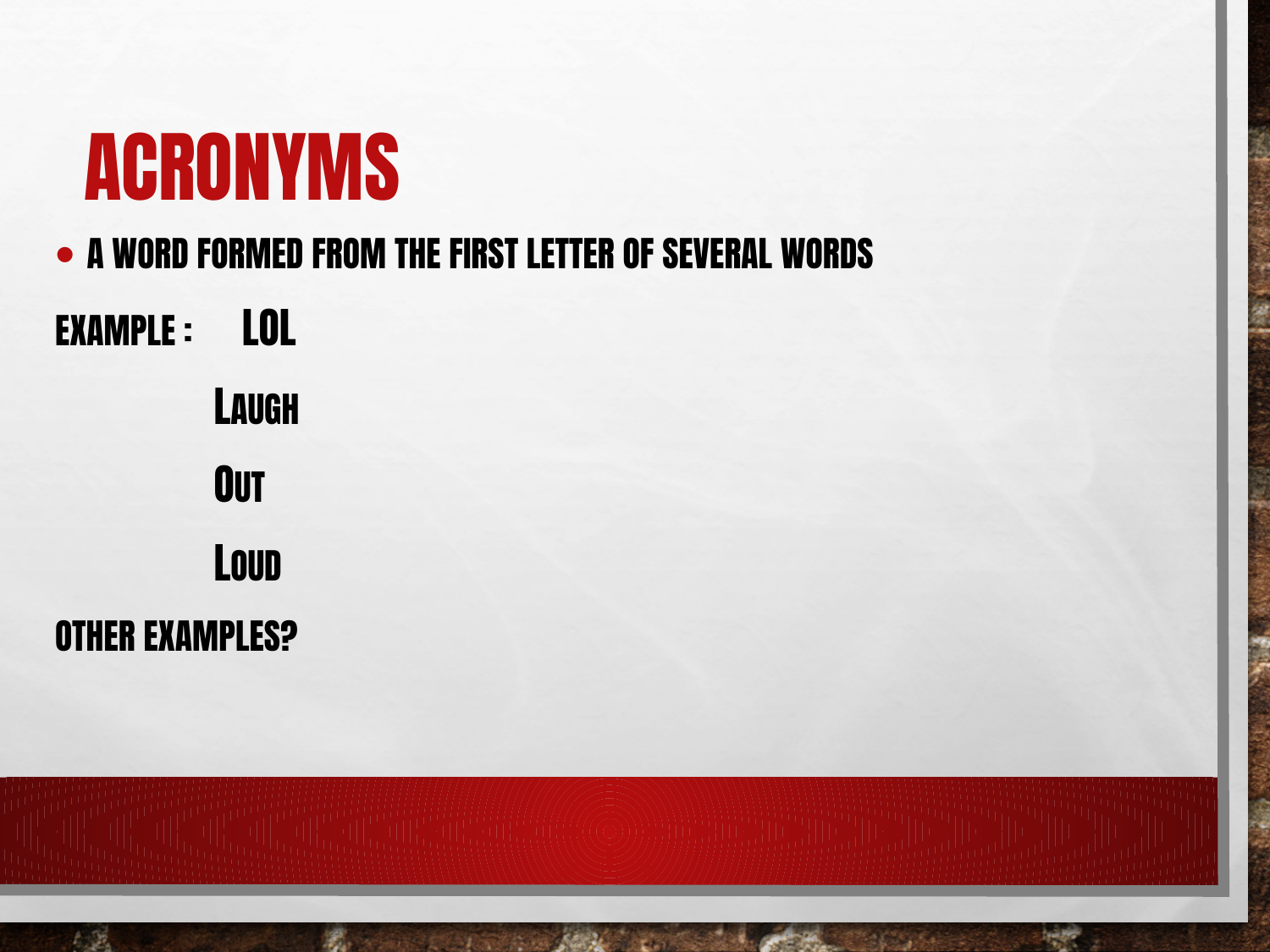

# Acronyms
A word formed from the first letter of several words
Example :      lol
		Laugh
		Out
		Loud
Other Examples?